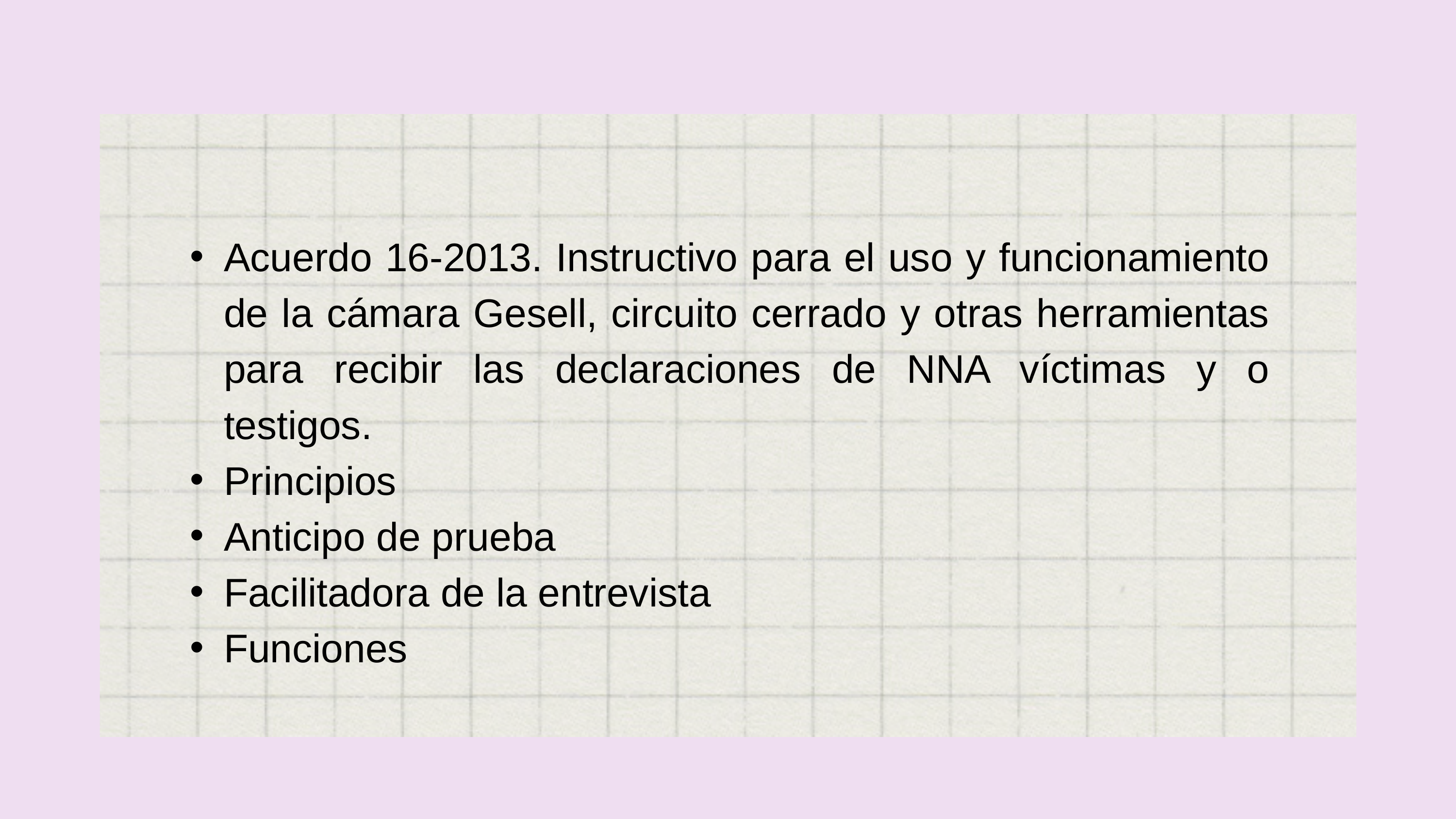

Acuerdo 16-2013. Instructivo para el uso y funcionamiento de la cámara Gesell, circuito cerrado y otras herramientas para recibir las declaraciones de NNA víctimas y o testigos.
Principios
Anticipo de prueba
Facilitadora de la entrevista
Funciones